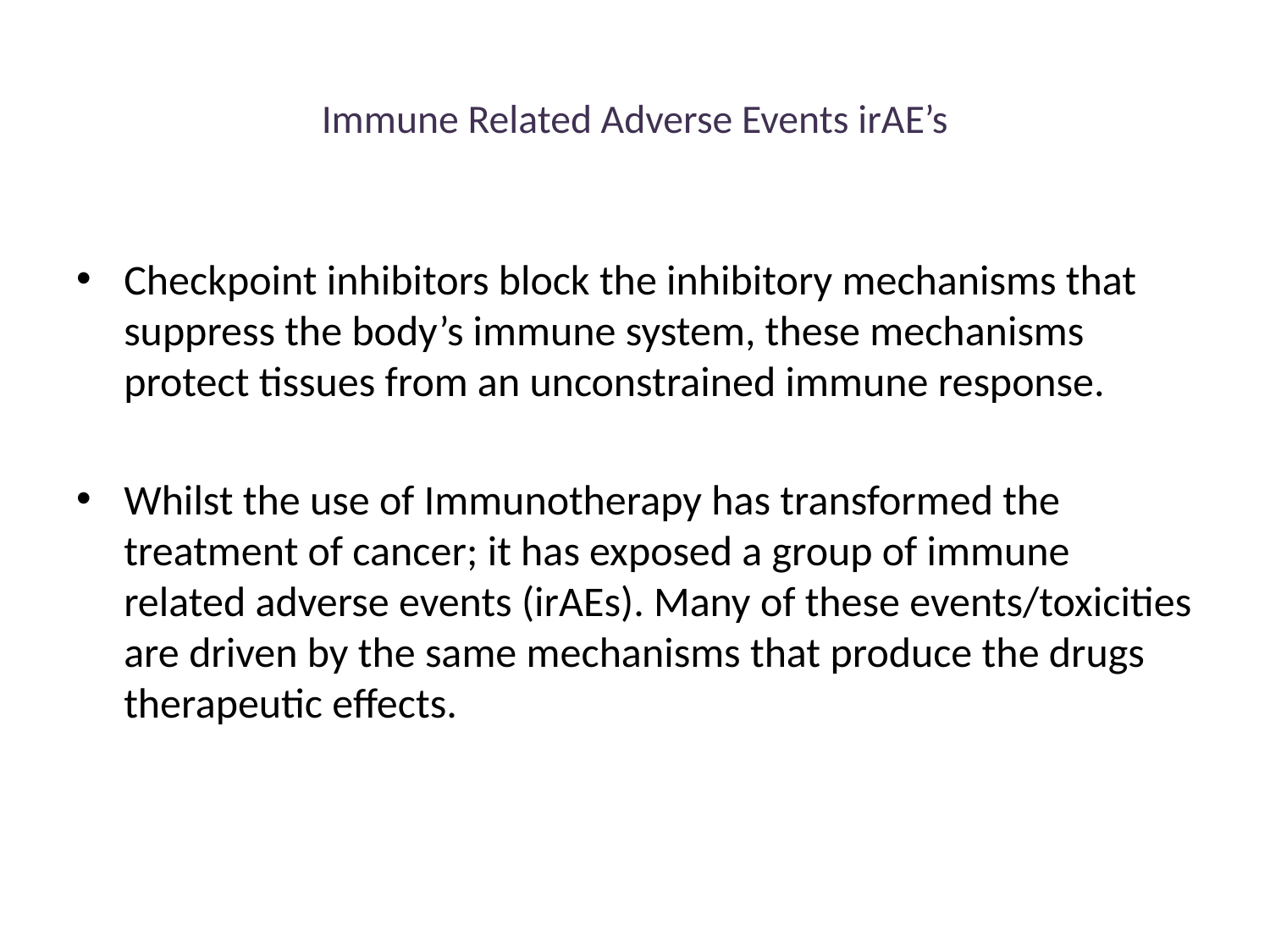

# Immune Related Adverse Events irAE’s
Checkpoint inhibitors block the inhibitory mechanisms that suppress the body’s immune system, these mechanisms protect tissues from an unconstrained immune response.

Whilst the use of Immunotherapy has transformed the treatment of cancer; it has exposed a group of immune related adverse events (irAEs). Many of these events/toxicities are driven by the same mechanisms that produce the drugs therapeutic effects.